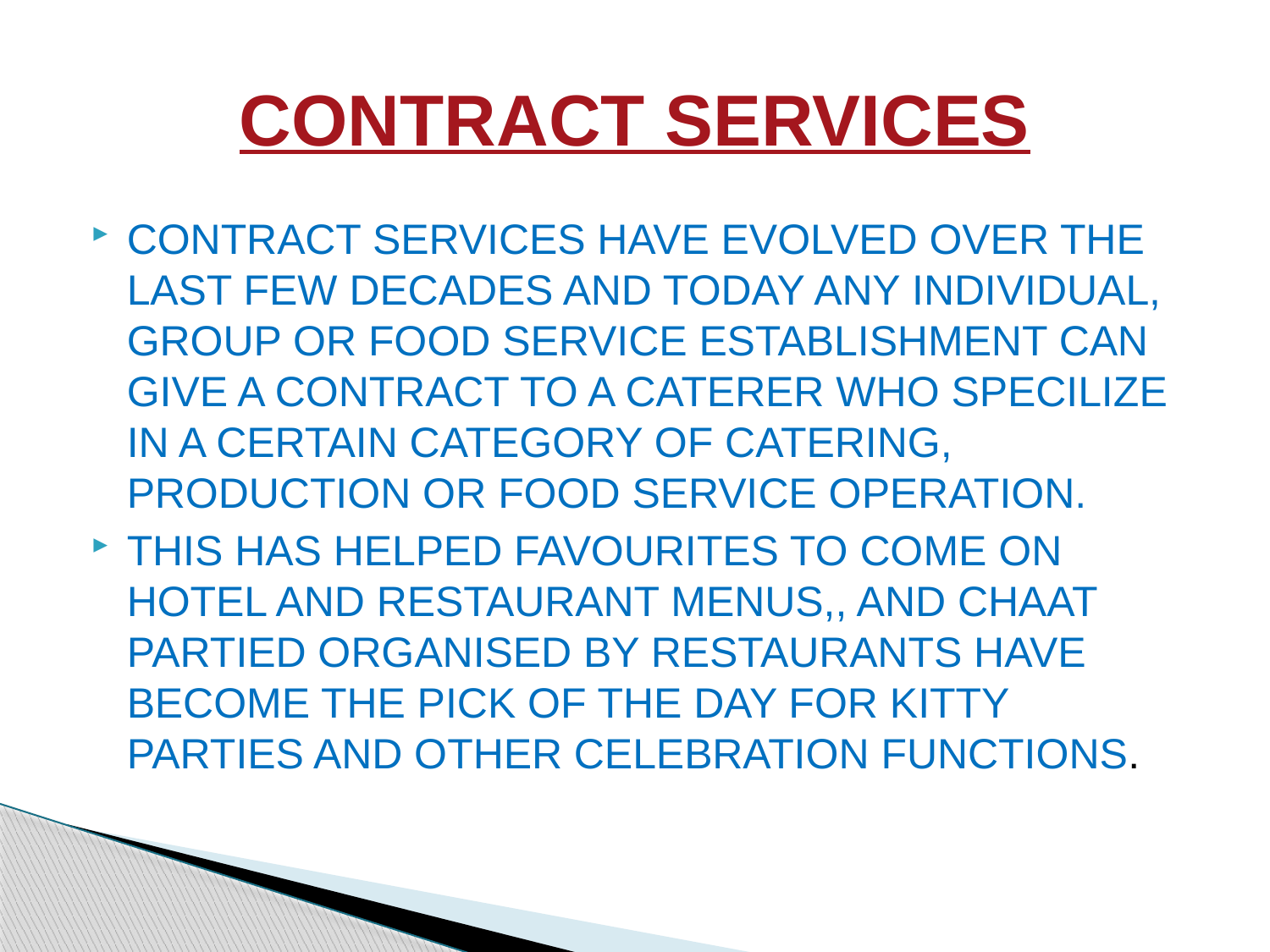

# CONTRACT SERVICES
CONTRACT SERVICES HAVE EVOLVED OVER THE LAST FEW DECADES AND TODAY ANY INDIVIDUAL, GROUP OR FOOD SERVICE ESTABLISHMENT CAN GIVE A CONTRACT TO A CATERER WHO SPECILIZE IN A CERTAIN CATEGORY OF CATERING, PRODUCTION OR FOOD SERVICE OPERATION.
THIS HAS HELPED FAVOURITES TO COME ON HOTEL AND RESTAURANT MENUS,, AND CHAAT PARTIED ORGANISED BY RESTAURANTS HAVE BECOME THE PICK OF THE DAY FOR KITTY PARTIES AND OTHER CELEBRATION FUNCTIONS.